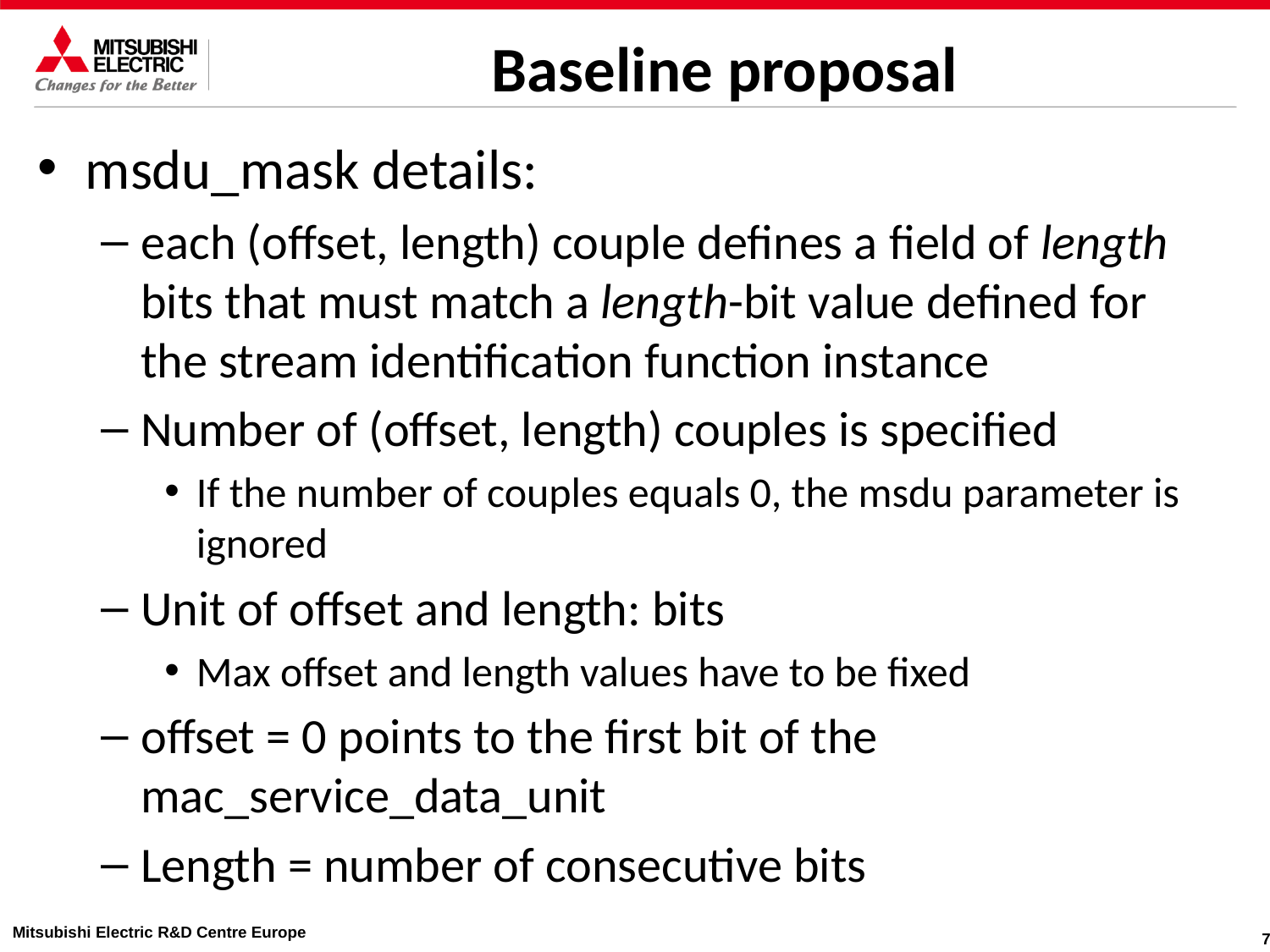

# Baseline proposal
msdu_mask details:
each (offset, length) couple defines a field of length bits that must match a length-bit value defined for the stream identification function instance
Number of (offset, length) couples is specified
If the number of couples equals 0, the msdu parameter is ignored
Unit of offset and length: bits
Max offset and length values have to be fixed
offset = 0 points to the first bit of the mac_service_data_unit
Length = number of consecutive bits